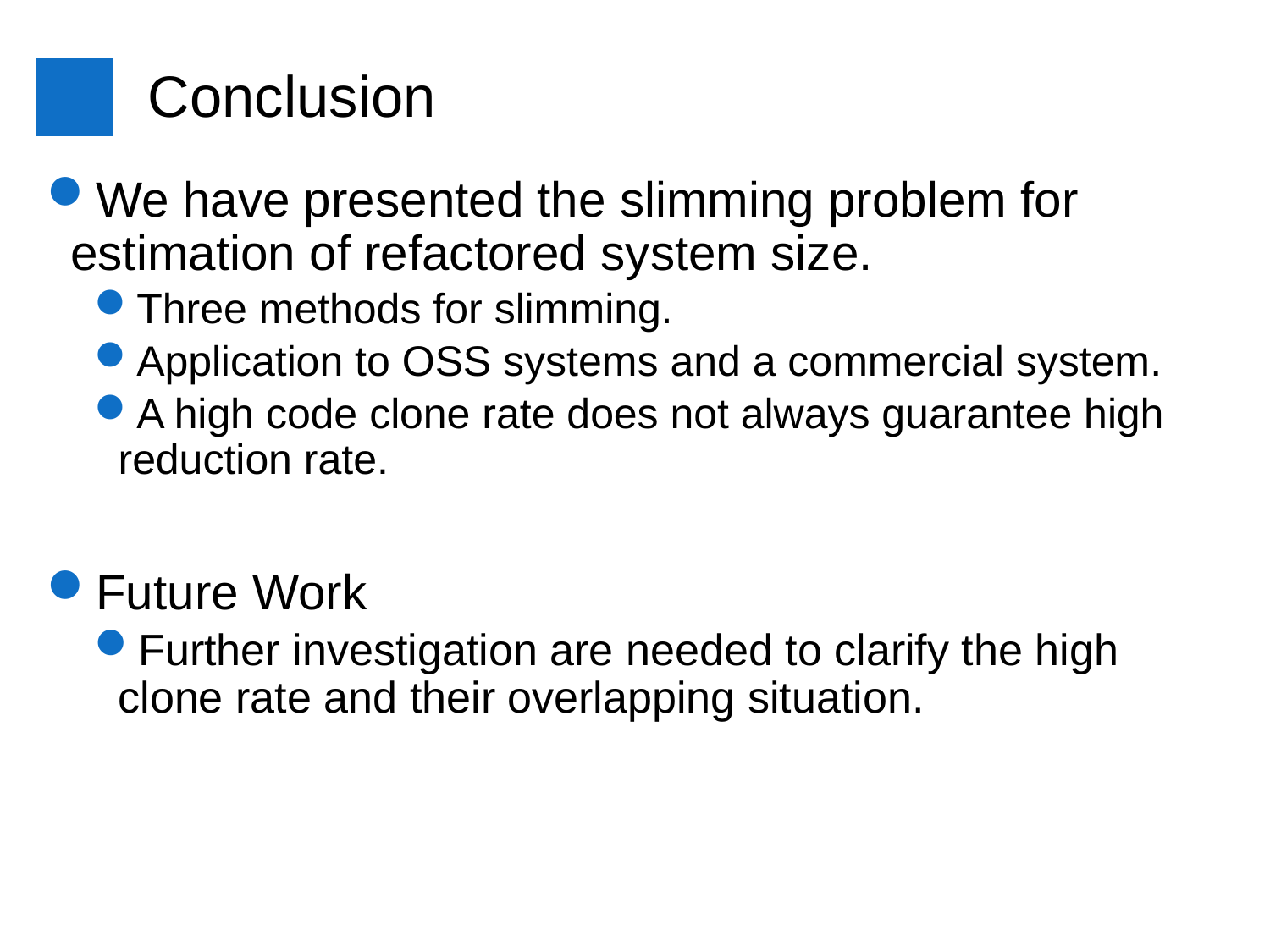

# Conclusion
We have presented the slimming problem for estimation of refactored system size.
Three methods for slimming.
Application to OSS systems and a commercial system.
A high code clone rate does not always guarantee high reduction rate.

Future Work
Further investigation are needed to clarify the high clone rate and their overlapping situation.